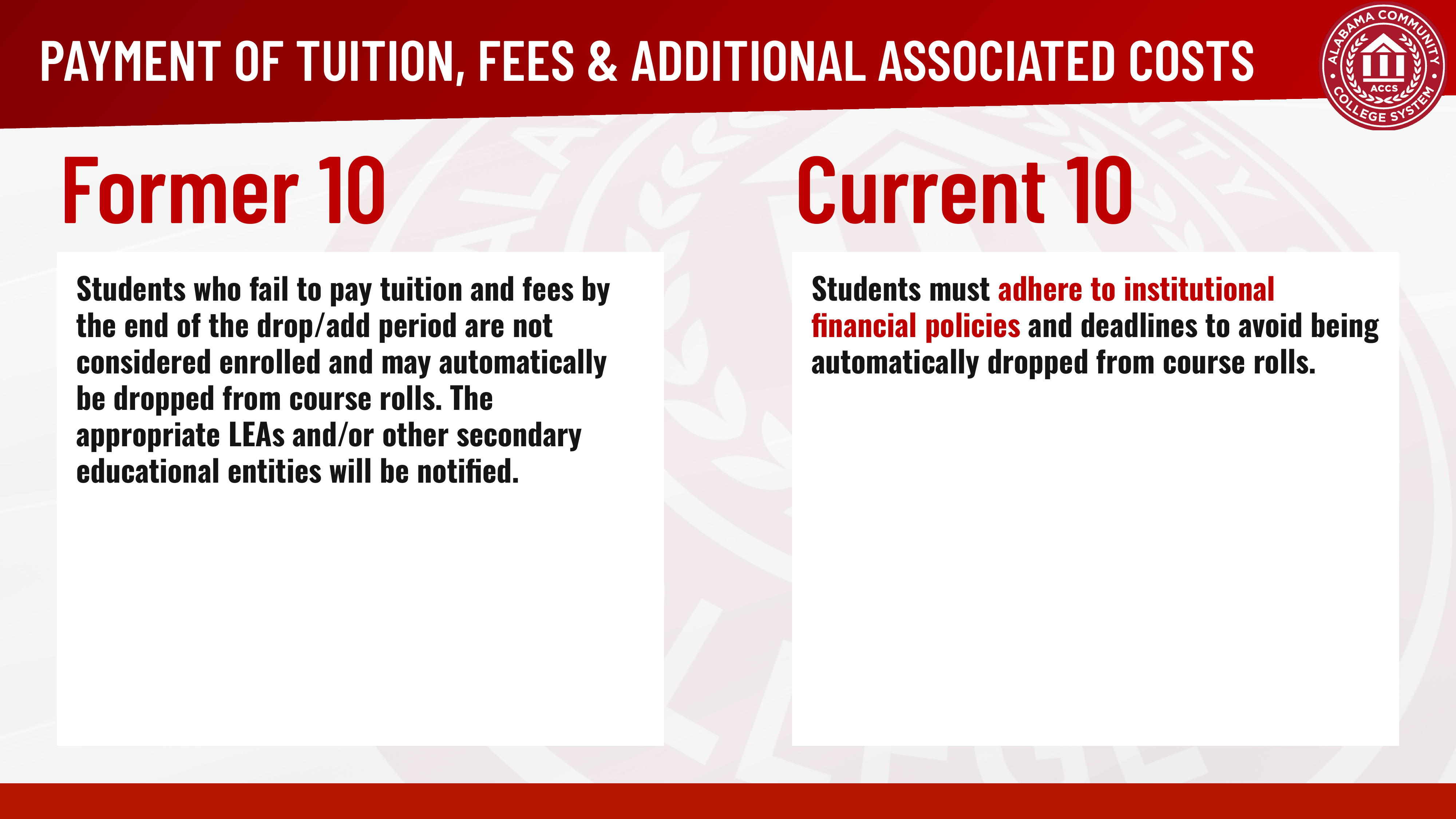

# PAYMENT OF TUITION, FEES & ADDITIONAL ASSOCIATED COSTS
Former 10
Current 10

Students who fail to pay tuition and fees by the end of the drop/add period are not considered enrolled and may automatically be dropped from course rolls. The appropriate LEAs and/or other secondary educational entities will be notified.
Students must adhere to institutional financial policies and deadlines to avoid being automatically dropped from course rolls.